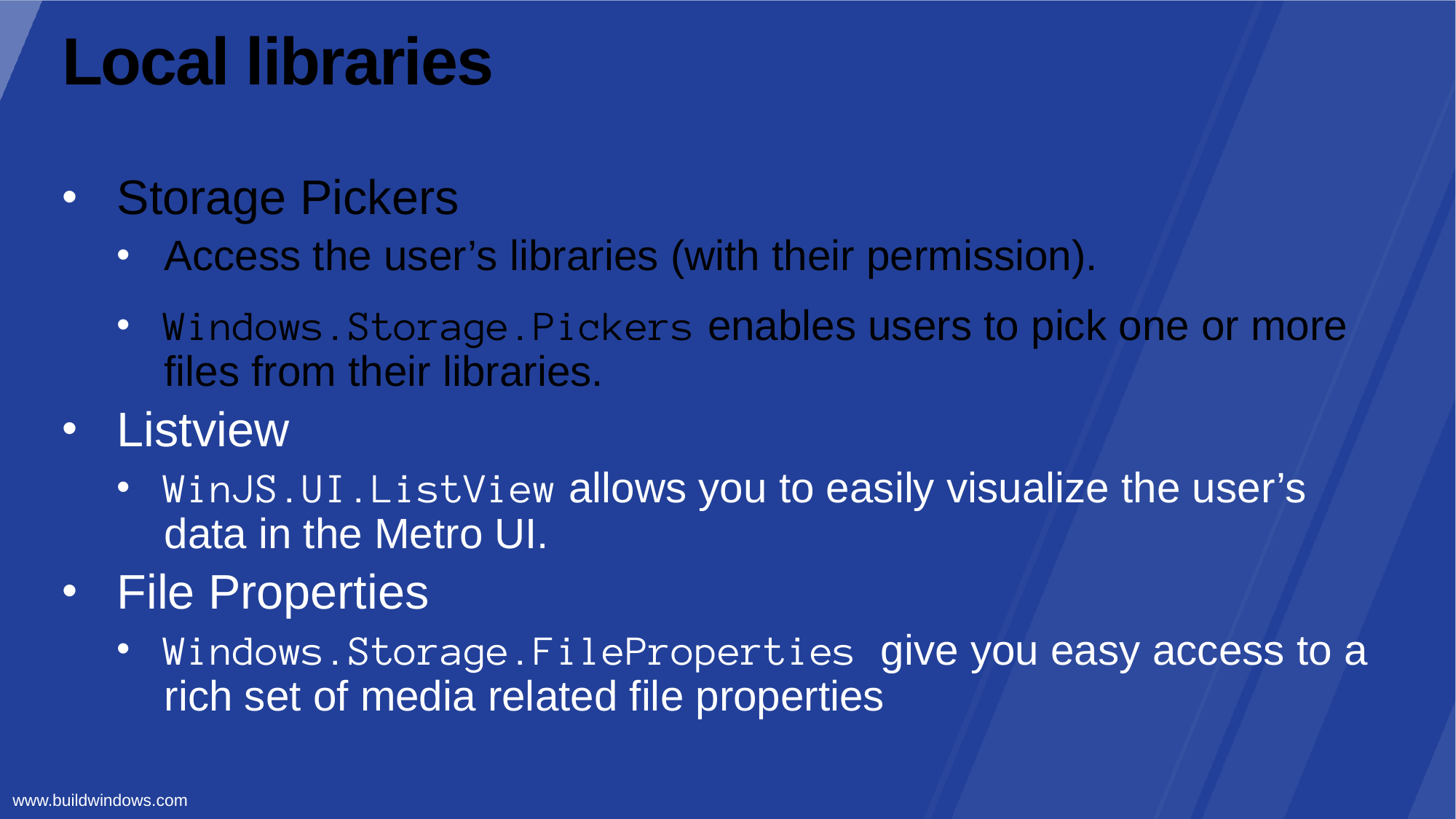

# Local libraries
Storage Pickers
Access the user’s libraries (with their permission).

Windows.Storage.Pickers enables users to pick one or more files from their libraries.
Listview
WinJS.UI.ListView allows you to easily visualize the user’s data in the Metro UI.
File Properties
Windows.Storage.FileProperties give you easy access to a rich set of media related file properties